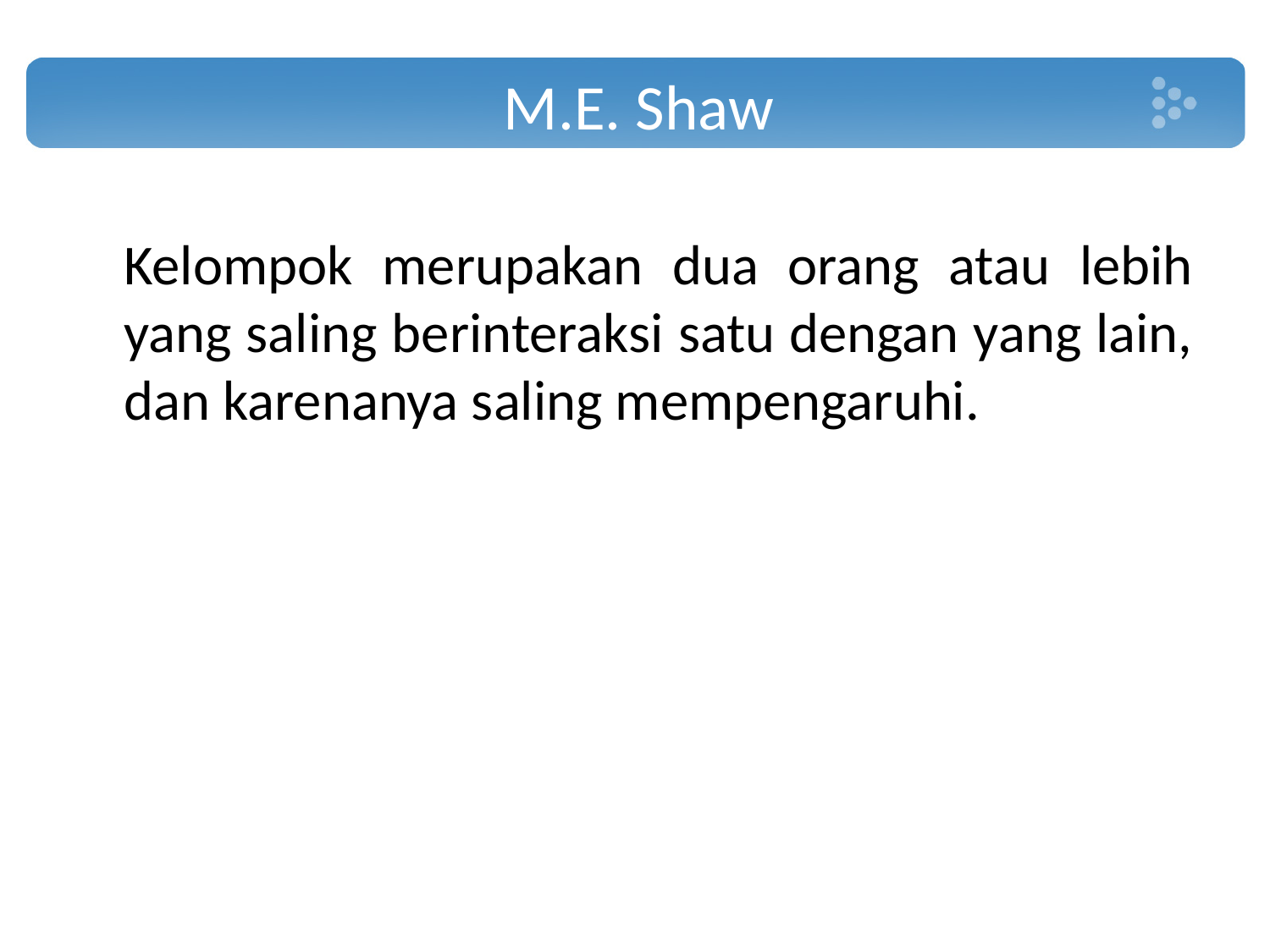

# M.E. Shaw
	Kelompok merupakan dua orang atau lebih yang saling berinteraksi satu dengan yang lain, dan karenanya saling mempengaruhi.